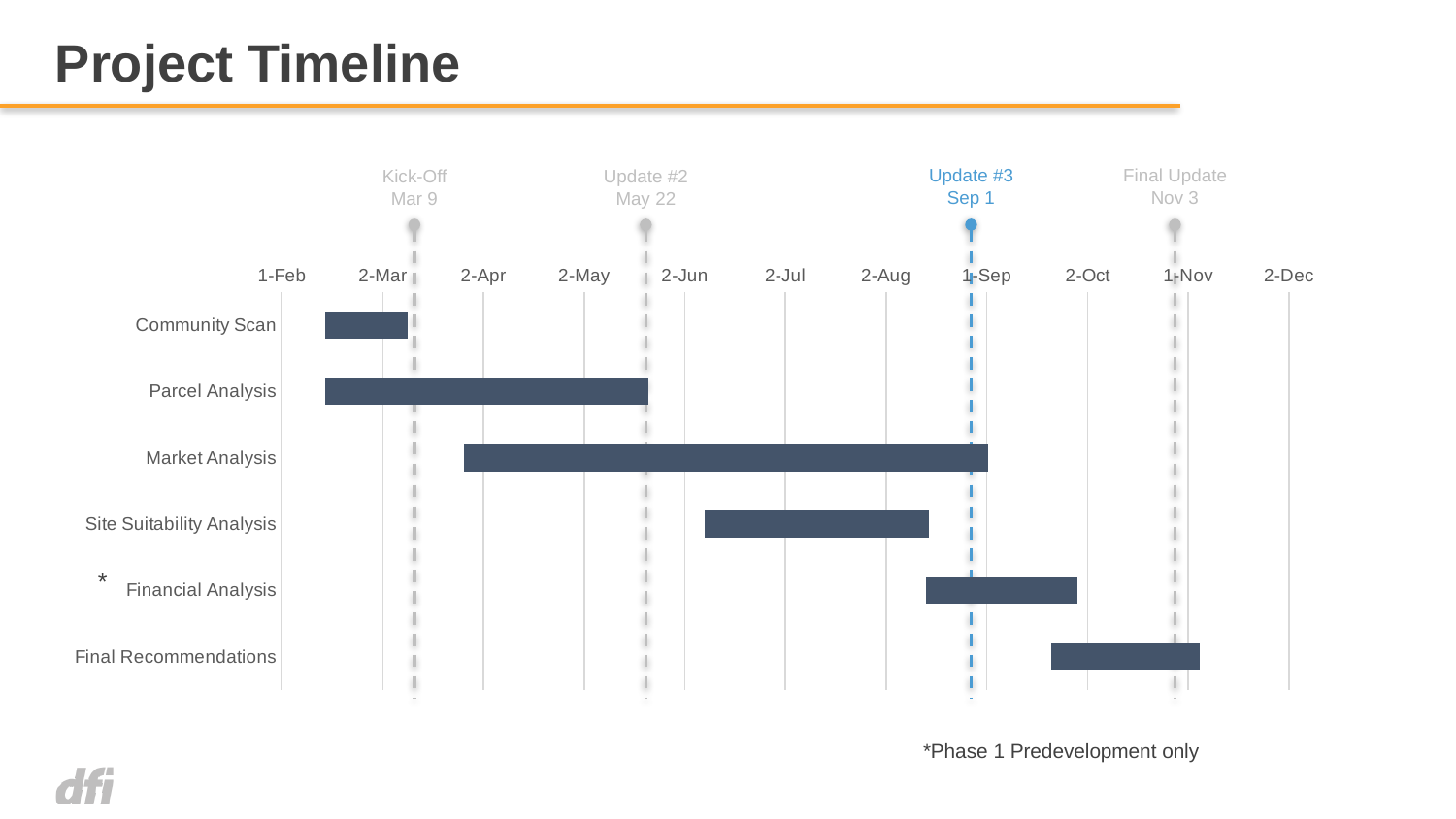

# Project Timeline
Update #3
Sep 1
Final Update
Nov 3
Kick-Off
Mar 9
Update #2
May 22

### Chart

| Category | Start Date | Duration |
|---|---|---|
| Community Scan | 43875.0 | 25.0 |
| Parcel Analysis | 43875.0 | 98.0 |
| Market Analysis | 43917.0 | 159.0 |
| Site Suitability Analysis | 43990.0 | 68.0 |
| Financial Analysis | 44057.0 | 46.0 |
| Final Recommendations | 44095.0 | 45.0 |
*
*Phase 1 Predevelopment only
Note: Timeline subject to change based on type and scale of public interest process.